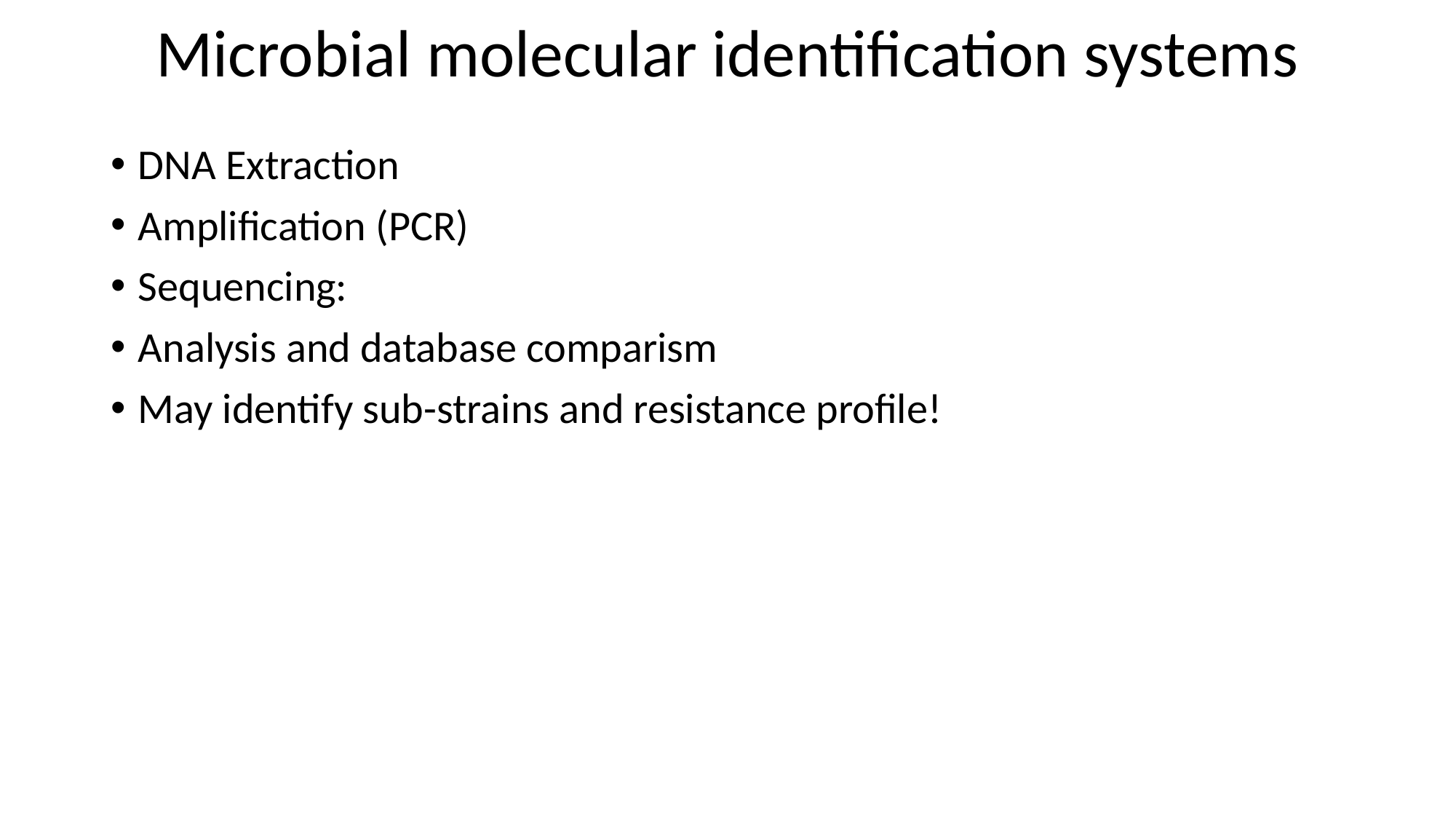

# Microbial molecular identification systems
DNA Extraction
Amplification (PCR)
Sequencing:
Analysis and database comparism
May identify sub-strains and resistance profile!